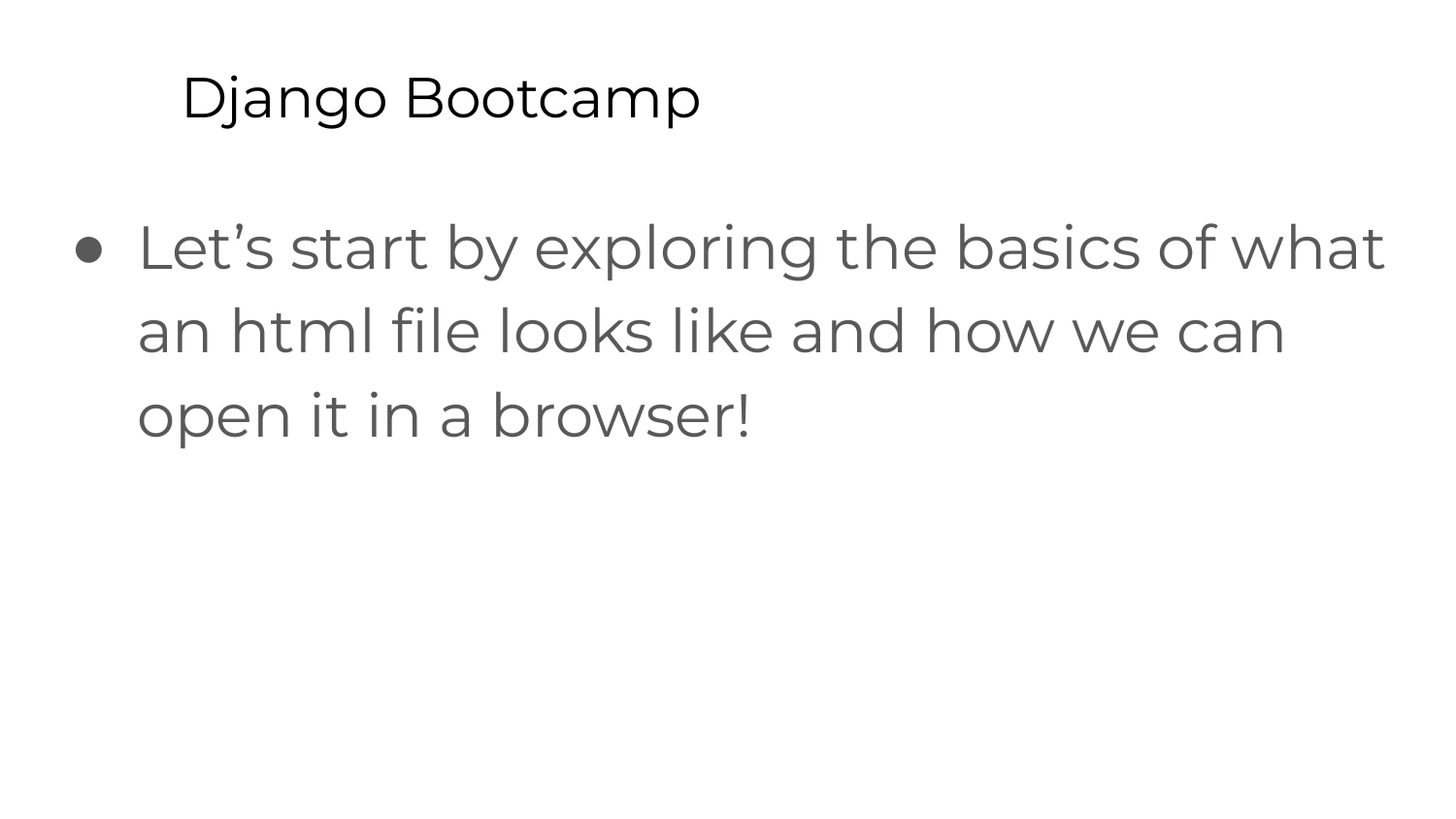

# Django Bootcamp
Let’s start by exploring the basics of what an html file looks like and how we can open it in a browser!